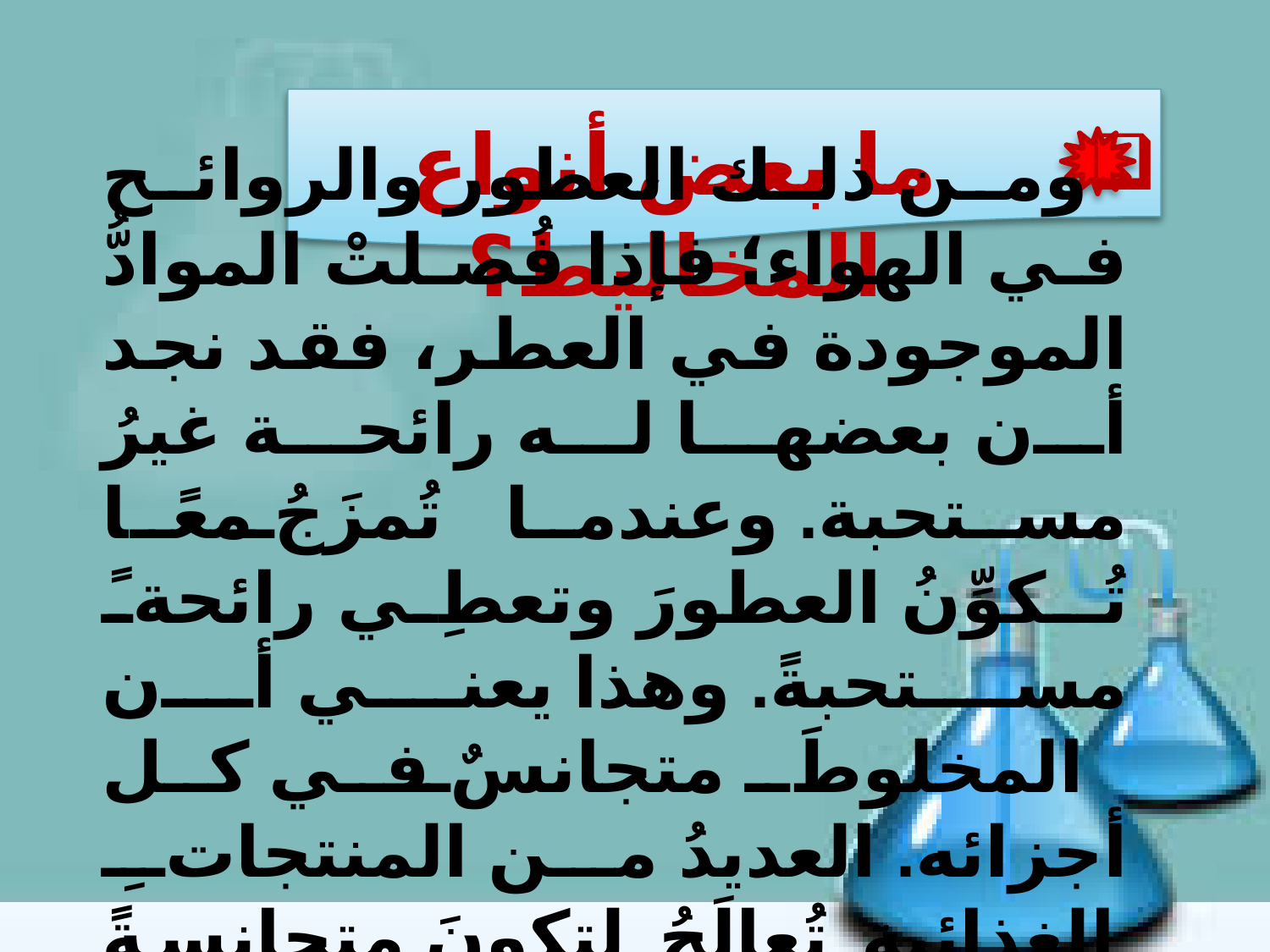

ما بعض أنواع المخاليط؟

ومن ذلك العطور والروائح في الهواء؛ فإذا فُصلتْ الموادُّ الموجودة في العطر، فقد نجد أن بعضها له رائحة غيرُ مستحبة. وعندما تُمزَجُ معًا تُـكوِّنُ العطورَ وتعطِي رائحةً مستحبةً. وهذا يعني أن المخلوطَ متجانسٌ في كل أجزائه. العديدُ من المنتجاتِ الغذائيةِ تُعالَجُ لتكونَ متجانسةً في تركيبِها.